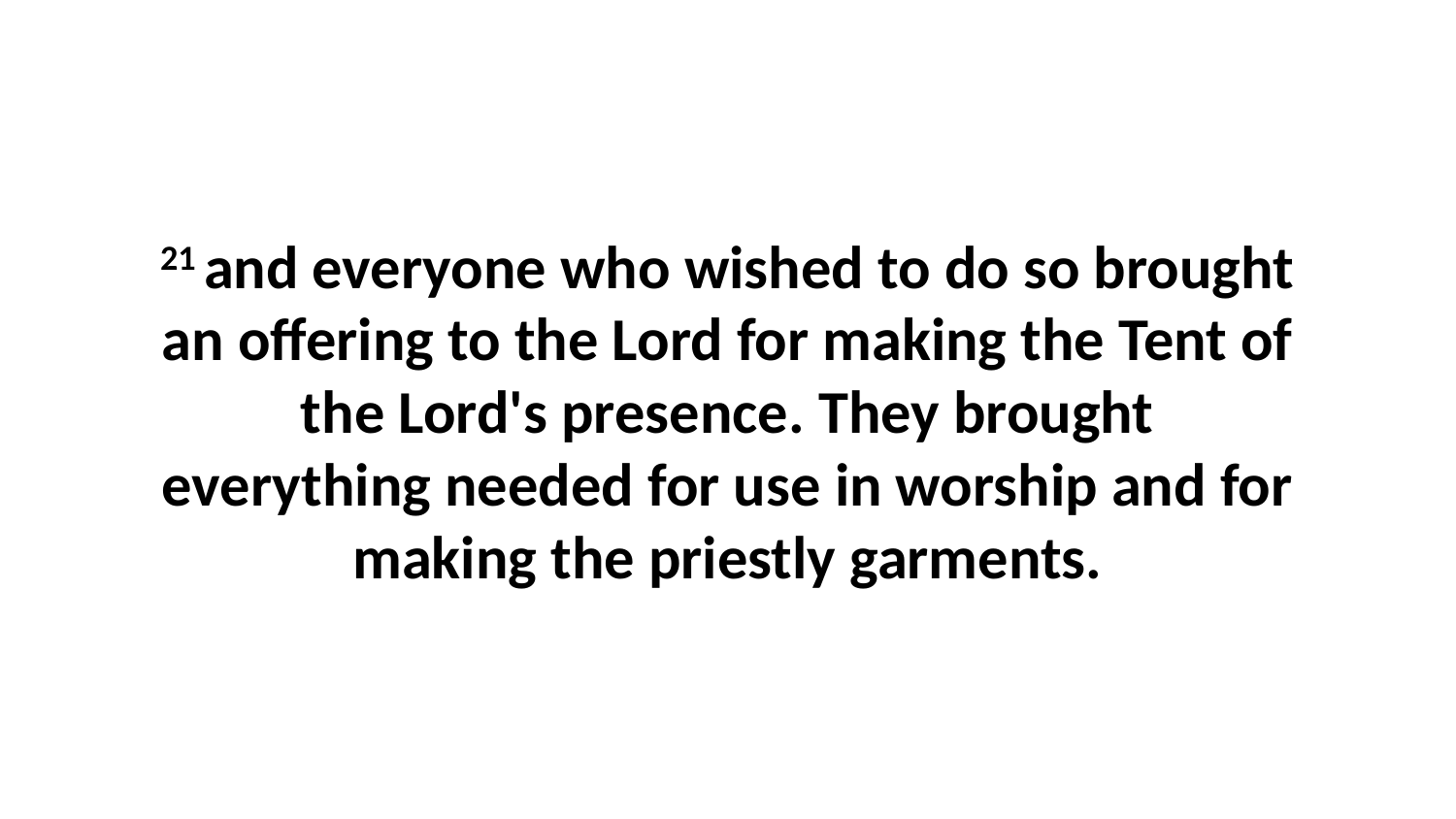

21 and everyone who wished to do so brought an offering to the Lord for making the Tent of the Lord's presence. They brought everything needed for use in worship and for making the priestly garments.